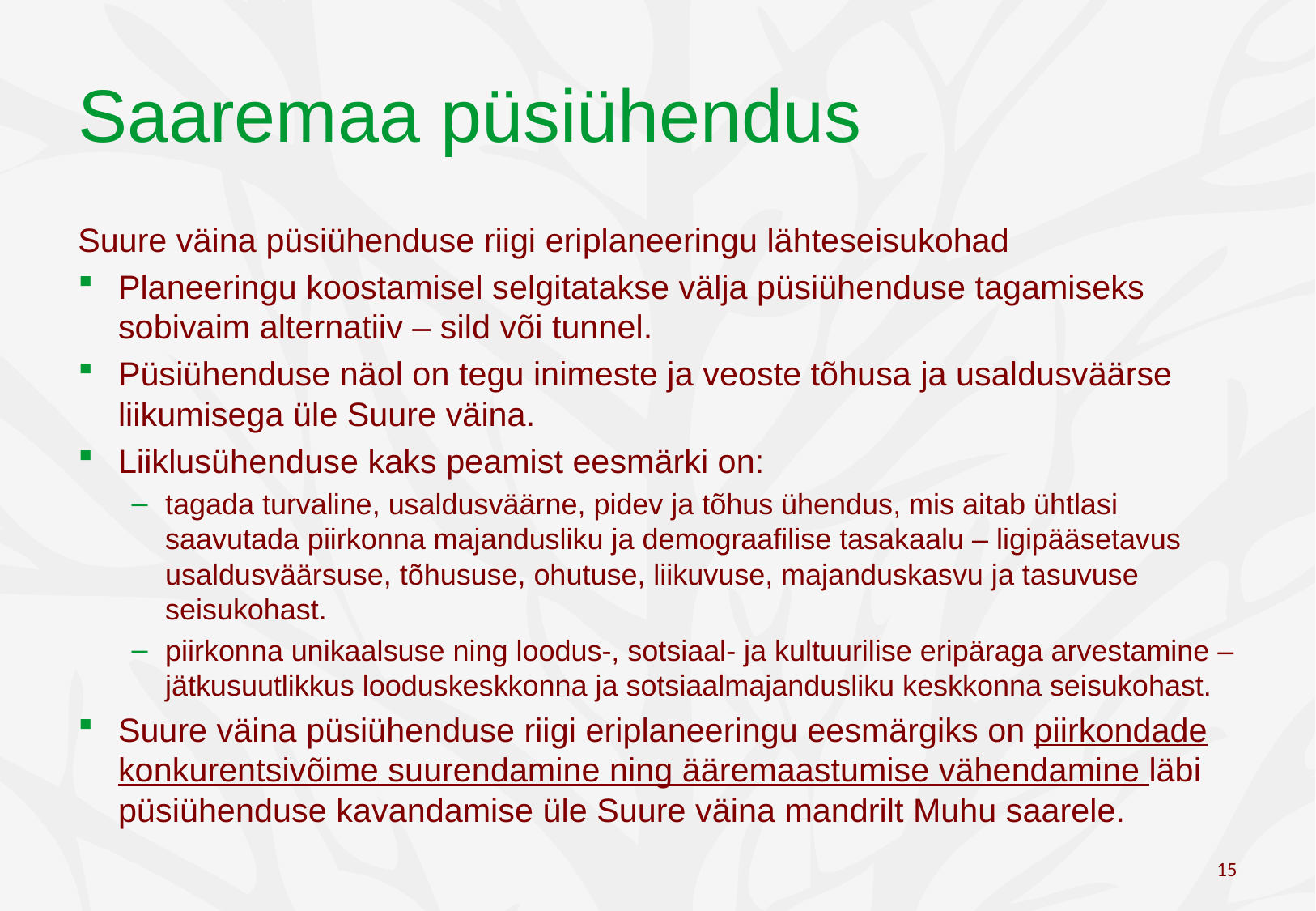

# Saaremaa püsiühendus
Suure väina püsiühenduse riigi eriplaneeringu lähteseisukohad
Planeeringu koostamisel selgitatakse välja püsiühenduse tagamiseks sobivaim alternatiiv – sild või tunnel.
Püsiühenduse näol on tegu inimeste ja veoste tõhusa ja usaldusväärse liikumisega üle Suure väina.
Liiklusühenduse kaks peamist eesmärki on:
tagada turvaline, usaldusväärne, pidev ja tõhus ühendus, mis aitab ühtlasi saavutada piirkonna majandusliku ja demograafilise tasakaalu – ligipääsetavus usaldusväärsuse, tõhususe, ohutuse, liikuvuse, majanduskasvu ja tasuvuse seisukohast.
piirkonna unikaalsuse ning loodus-, sotsiaal- ja kultuurilise eripäraga arvestamine – jätkusuutlikkus looduskeskkonna ja sotsiaalmajandusliku keskkonna seisukohast.
Suure väina püsiühenduse riigi eriplaneeringu eesmärgiks on piirkondade konkurentsivõime suurendamine ning ääremaastumise vähendamine läbi püsiühenduse kavandamise üle Suure väina mandrilt Muhu saarele.
15